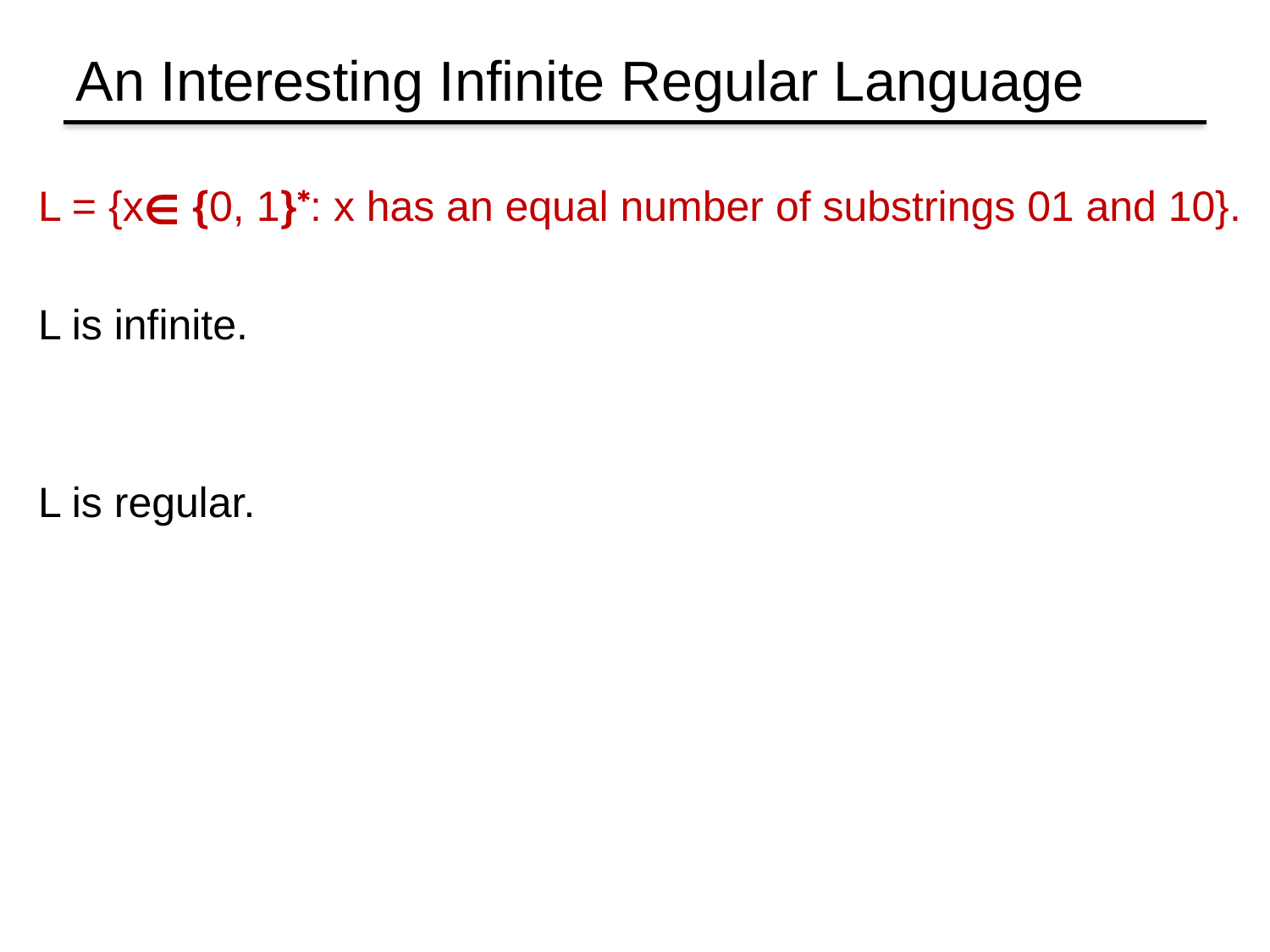

# An Interesting Infinite Regular Language
L = {x∊ {0, 1}*: x has an equal number of substrings 01 and 10}.

L is infinite.

L is regular.